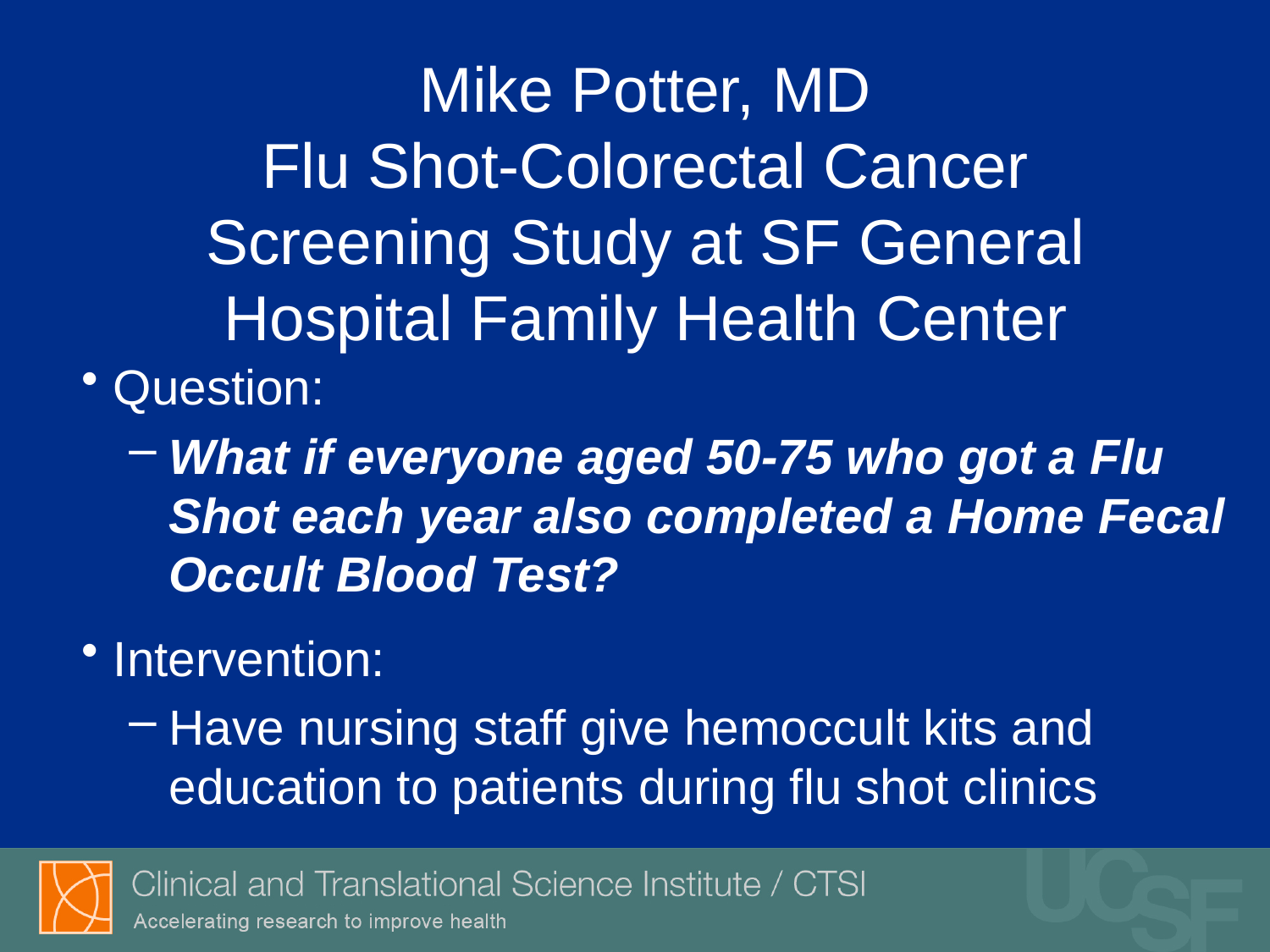

# Mike Potter, MD Flu Shot-Colorectal Cancer Screening Study at SF General Hospital Family Health Center
Question:
What if everyone aged 50-75 who got a Flu Shot each year also completed a Home Fecal Occult Blood Test?
Intervention:
Have nursing staff give hemoccult kits and education to patients during flu shot clinics